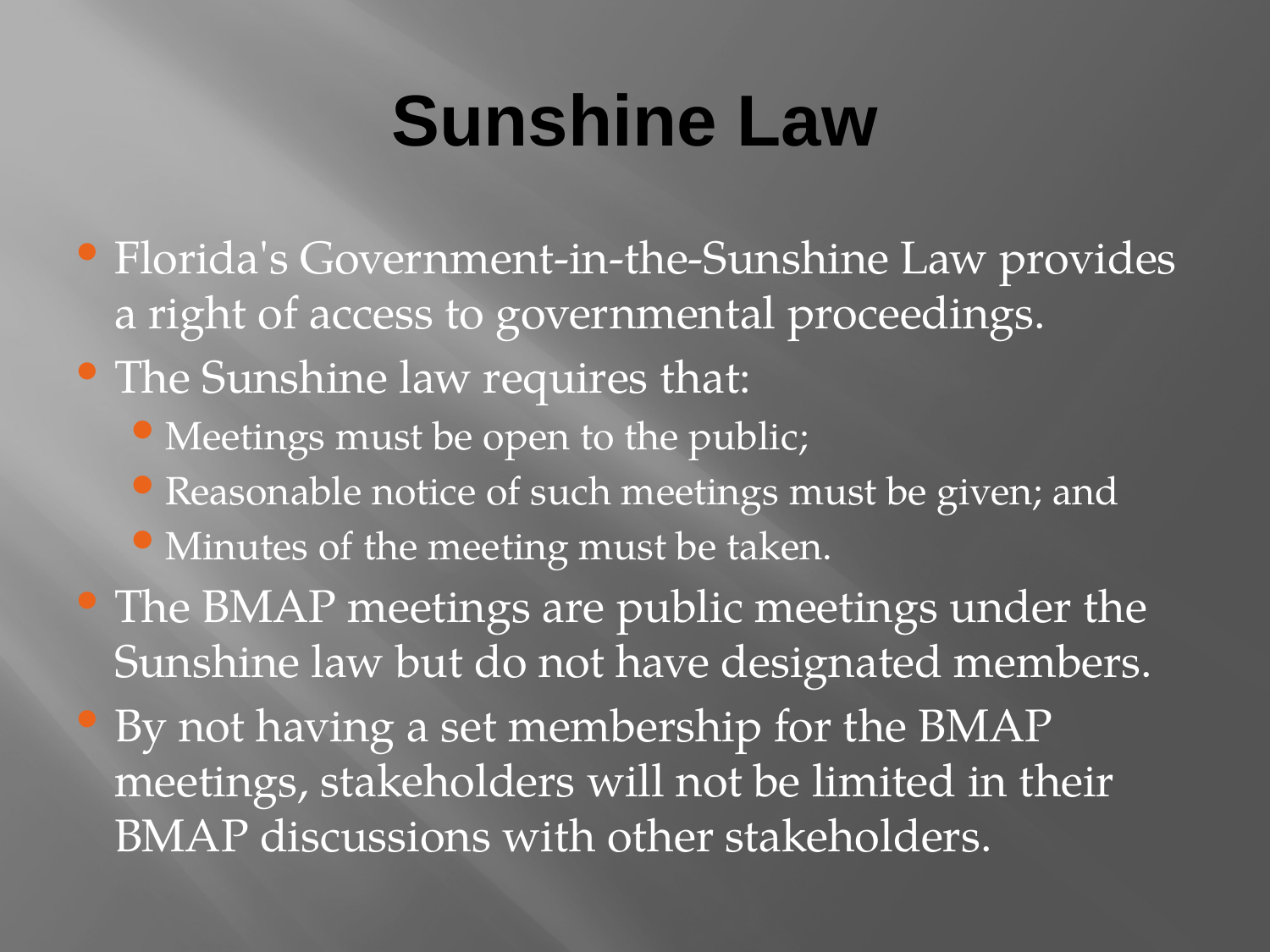

# Sunshine Law
Florida's Government-in-the-Sunshine Law provides a right of access to governmental proceedings.
The Sunshine law requires that:
Meetings must be open to the public;
Reasonable notice of such meetings must be given; and
Minutes of the meeting must be taken.
The BMAP meetings are public meetings under the Sunshine law but do not have designated members.
By not having a set membership for the BMAP meetings, stakeholders will not be limited in their BMAP discussions with other stakeholders.